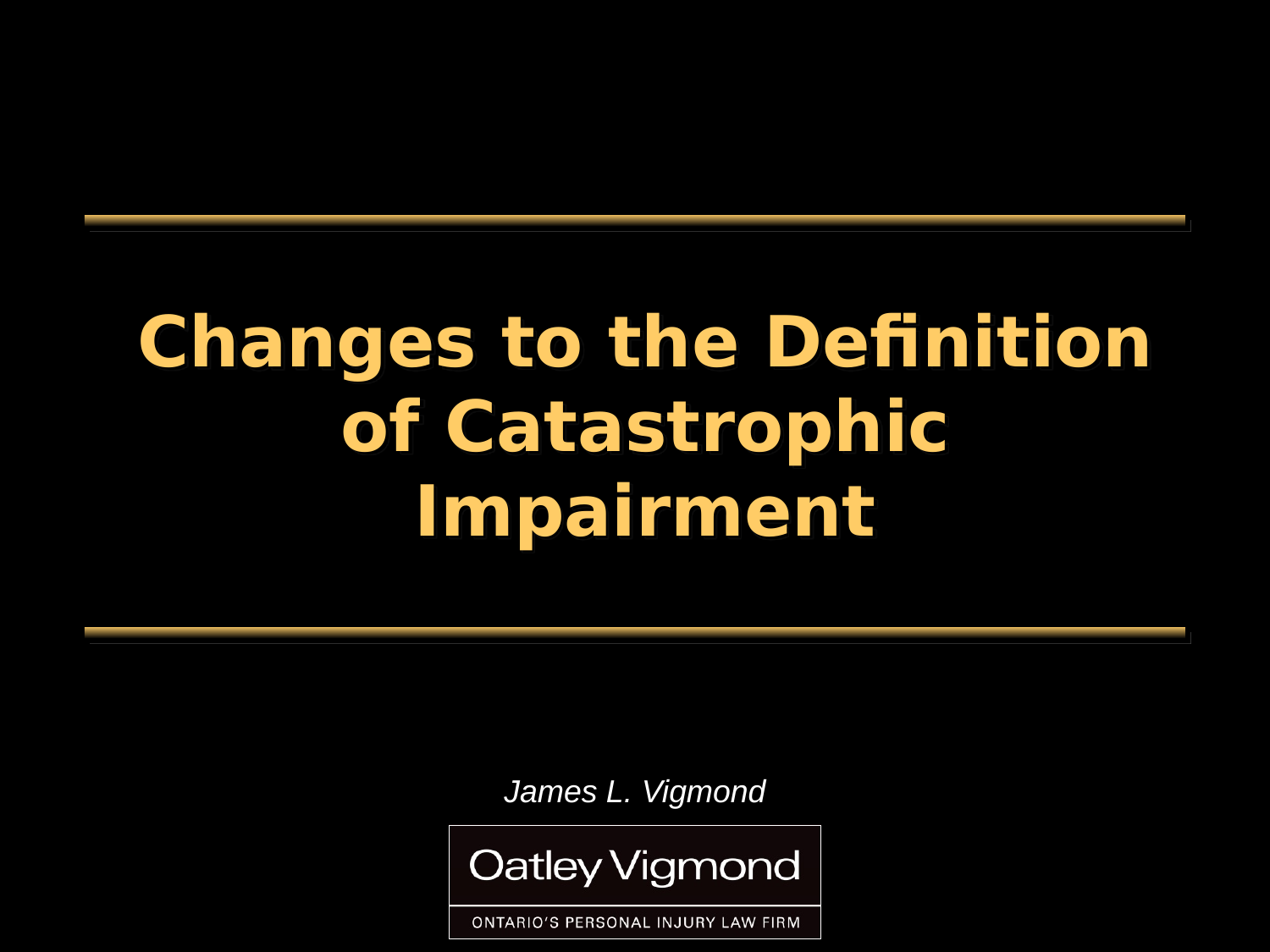

# Changes to the Definition of Catastrophic Impairment

James L. Vigmond